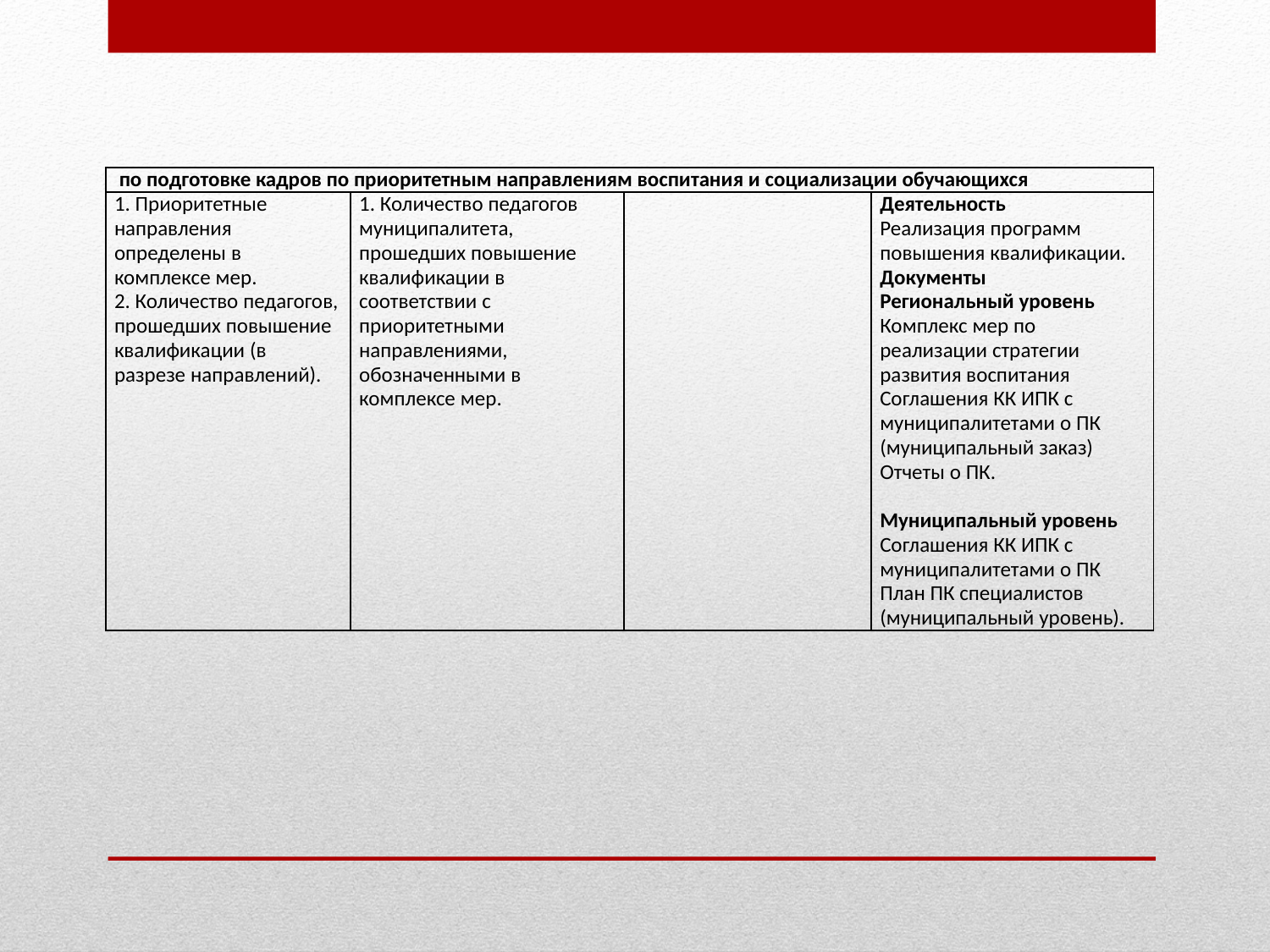

| по подготовке кадров по приоритетным направлениям воспитания и социализации обучающихся |  |  |  |
| --- | --- | --- | --- |
| 1. Приоритетные направления определены в комплексе мер. 2. Количество педагогов, прошедших повышение квалификации (в разрезе направлений). | 1. Количество педагогов муниципалитета, прошедших повышение квалификации в соответствии с приоритетными направлениями, обозначенными в комплексе мер. |  | Деятельность Реализация программ повышения квалификации. Документы Региональный уровень Комплекс мер по реализации стратегии развития воспитания Соглашения КК ИПК с муниципалитетами о ПК (муниципальный заказ) Отчеты о ПК.   Муниципальный уровень Соглашения КК ИПК с муниципалитетами о ПК План ПК специалистов (муниципальный уровень). |